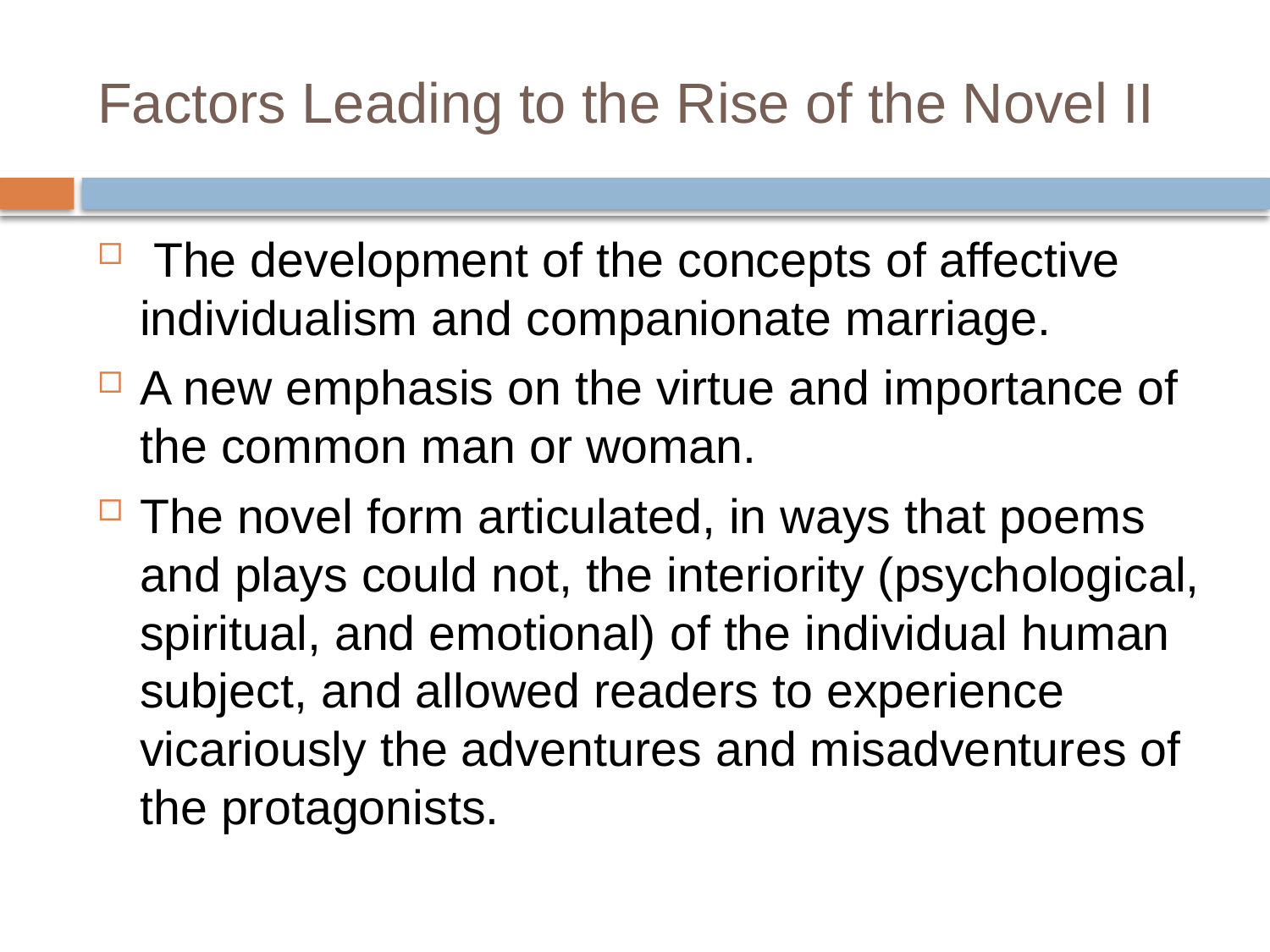

# Factors Leading to the Rise of the Novel II
 The development of the concepts of affective individualism and companionate marriage.
A new emphasis on the virtue and importance of the common man or woman.
The novel form articulated, in ways that poems and plays could not, the interiority (psychological, spiritual, and emotional) of the individual human subject, and allowed readers to experience vicariously the adventures and misadventures of the protagonists.